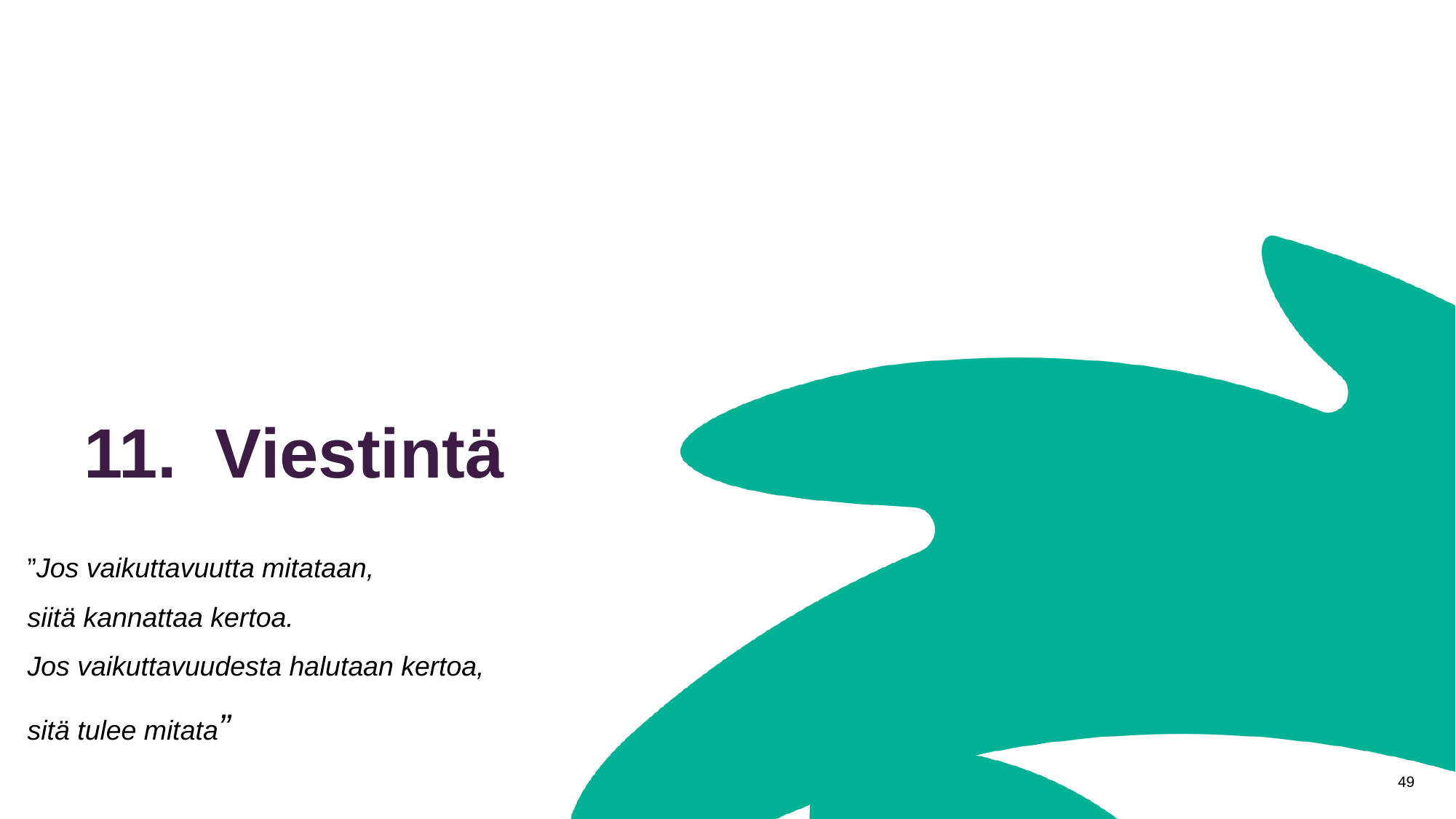

# 11.  Viestintä

”Jos vaikuttavuutta mitataan,
siitä kannattaa kertoa.
Jos vaikuttavuudesta halutaan kertoa,
sitä tulee mitata”